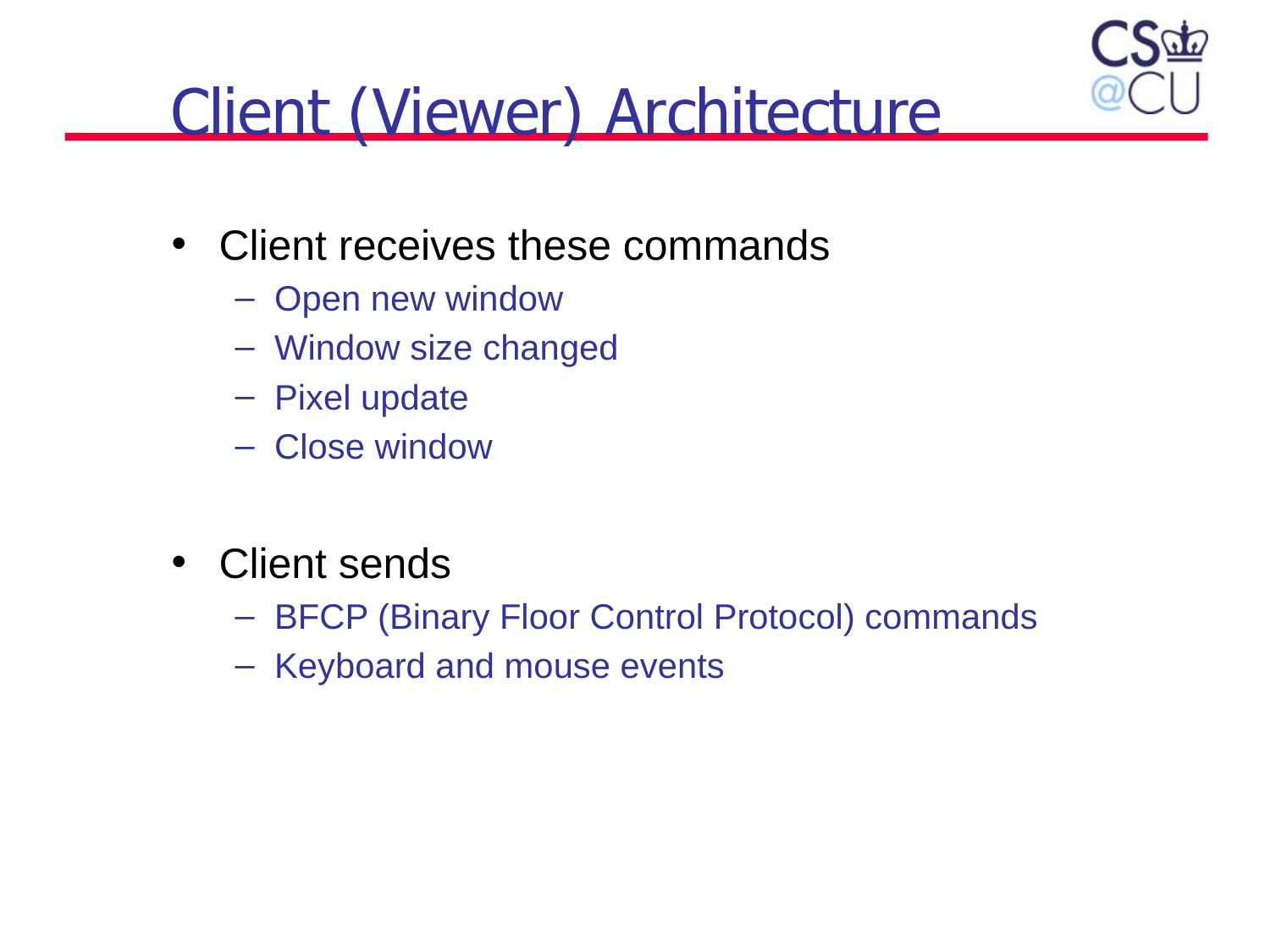

Client (Viewer) Architecture
Client receives these commands
Open new window
Window size changed
Pixel update
Close window

Client sends
BFCP (Binary Floor Control Protocol) commands
Keyboard and mouse events